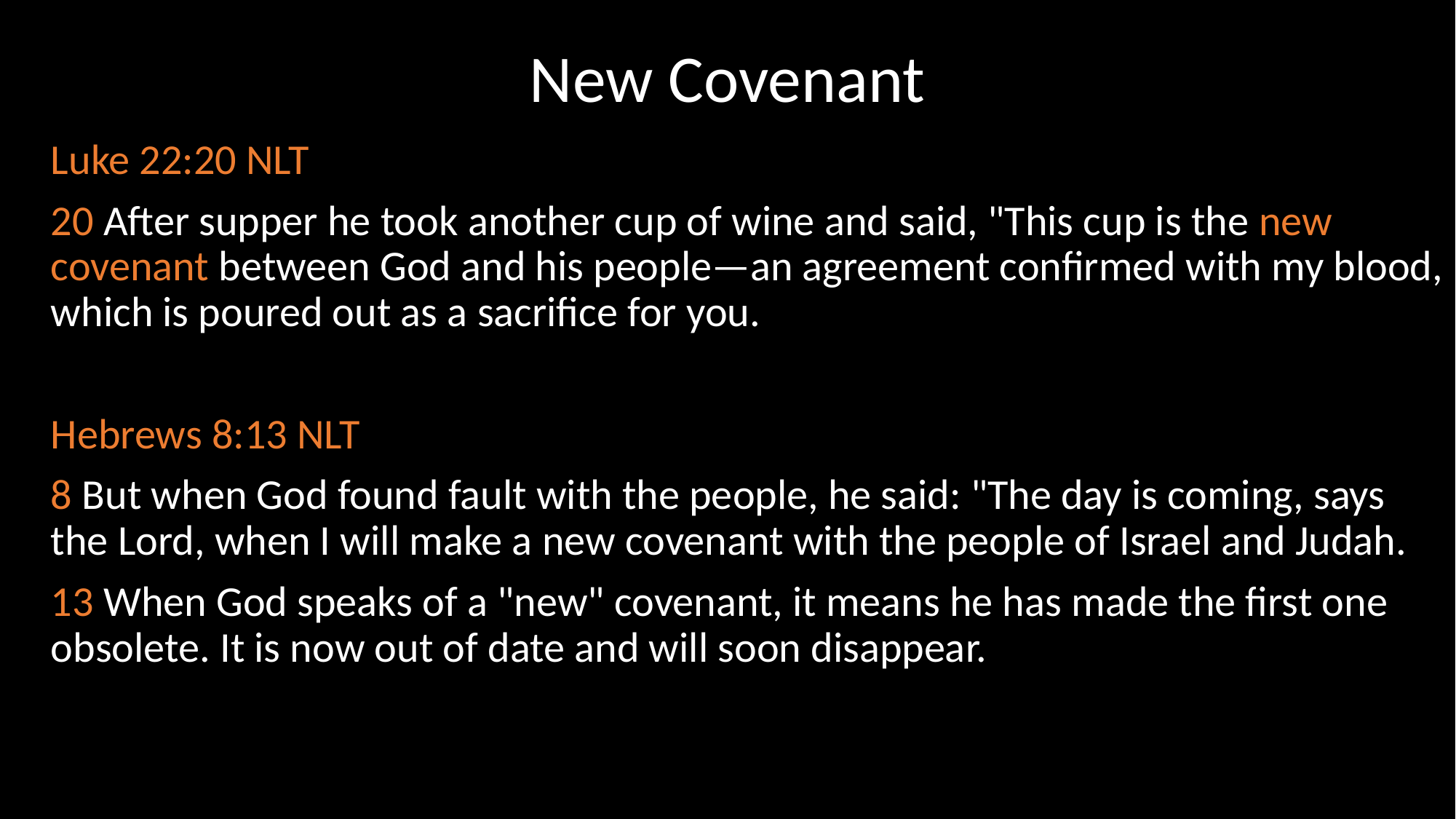

# New Covenant
Luke 22:20 NLT
20 After supper he took another cup of wine and said, "This cup is the new covenant between God and his people—an agreement confirmed with my blood, which is poured out as a sacrifice for you.

Hebrews 8:13 NLT
8 But when God found fault with the people, he said: "The day is coming, says the Lord, when I will make a new covenant with the people of Israel and Judah.
13 When God speaks of a "new" covenant, it means he has made the first one obsolete. It is now out of date and will soon disappear.